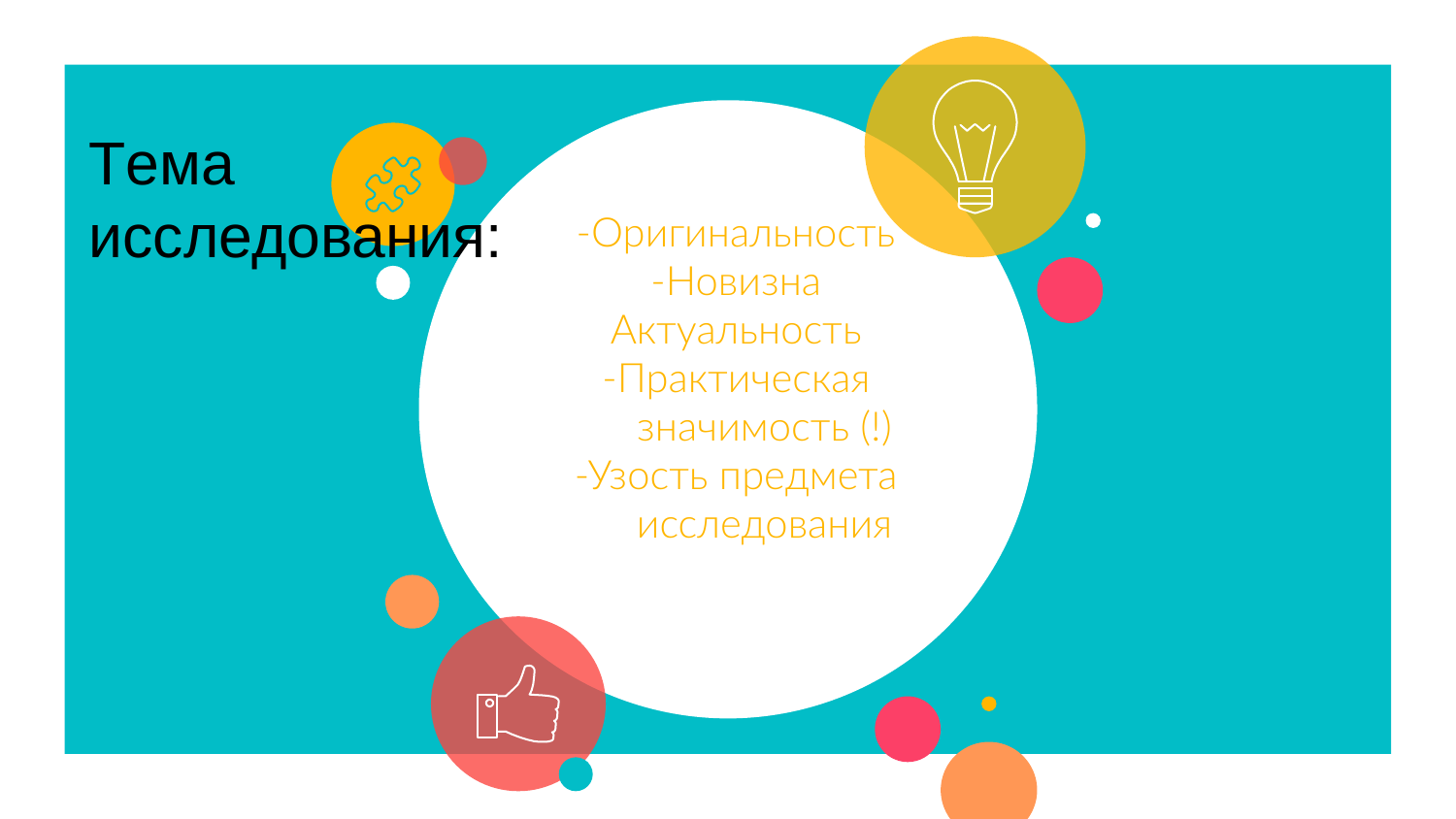

# Tема исследования:
-Оригинальность
-Новизна
Актуальность
-Практическая значимость (!)
-Узость предмета исследования